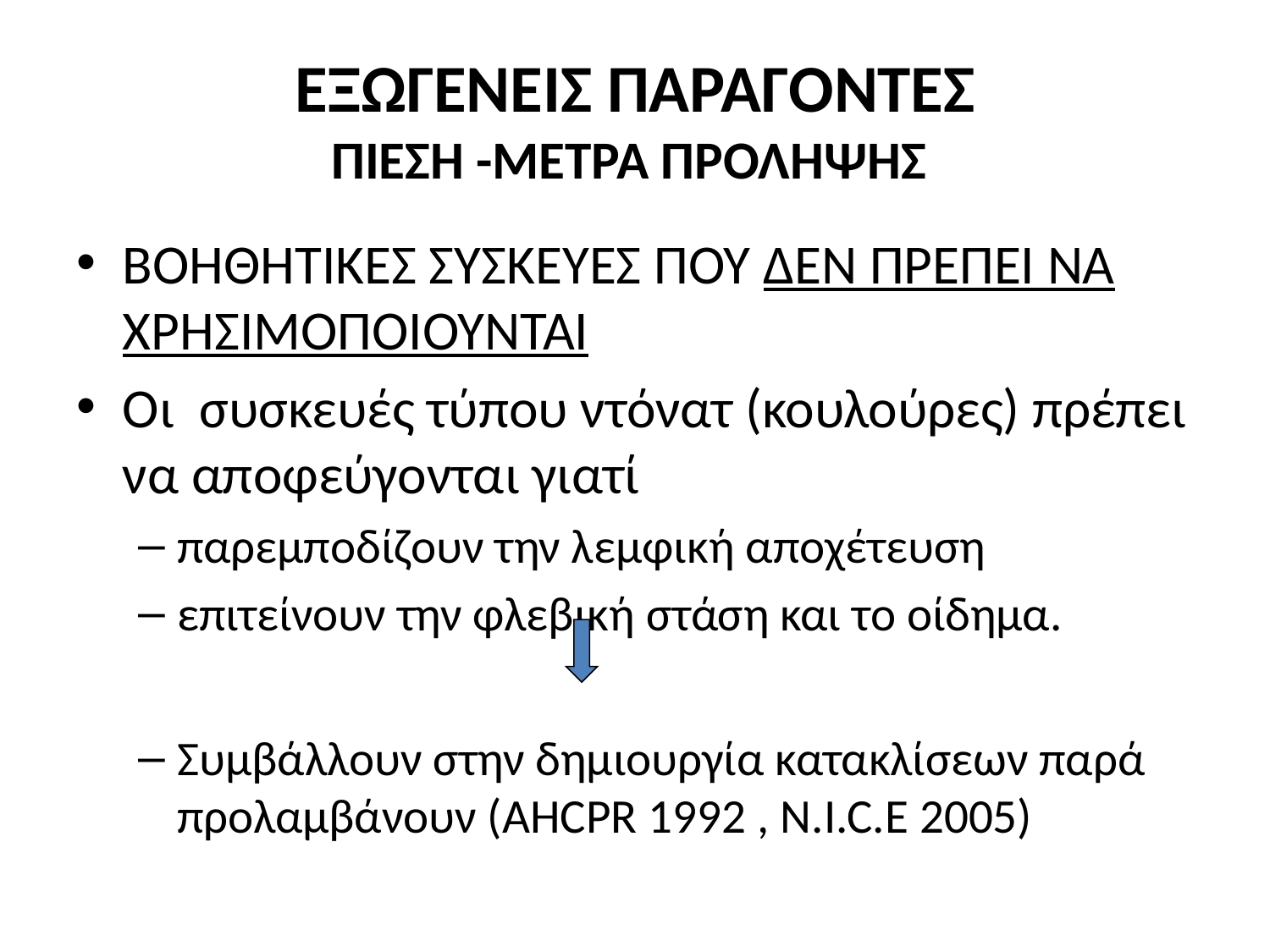

# ΕΞΩΓΕΝΕΙΣ ΠΑΡΑΓΟΝΤΕΣ ΠΙΕΣΗ -ΜΕΤΡΑ ΠΡΟΛΗΨΗΣ
ΒΟΗΘΗΤΙΚΕΣ ΣΥΣΚΕΥΕΣ ΠΟΥ ΔΕΝ ΠΡΕΠΕΙ ΝΑ ΧΡΗΣΙΜΟΠΟΙΟΥΝΤΑΙ
Οι  συσκευές τύπου ντόνατ (κουλούρες) πρέπει να αποφεύγονται γιατί
παρεμποδίζουν την λεμφική αποχέτευση
επιτείνουν την φλεβική στάση και το οίδημα.

Συμβάλλουν στην δημιουργία κατακλίσεων παρά προλαμβάνουν (AHCPR 1992 , N.I.C.E 2005)